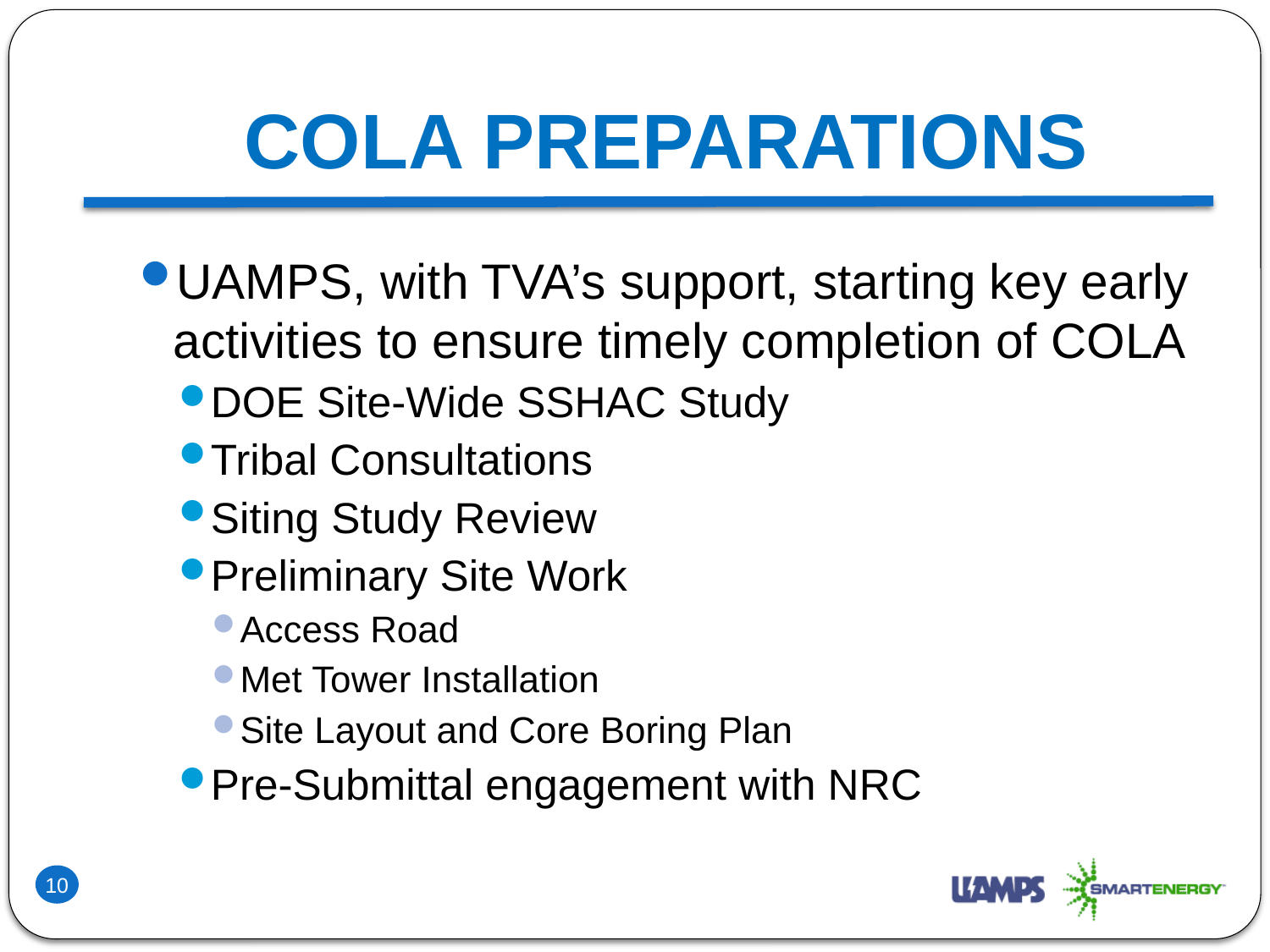

# COLA Preparations
UAMPS, with TVA’s support, starting key early activities to ensure timely completion of COLA
DOE Site-Wide SSHAC Study
Tribal Consultations
Siting Study Review
Preliminary Site Work
Access Road
Met Tower Installation
Site Layout and Core Boring Plan
Pre-Submittal engagement with NRC